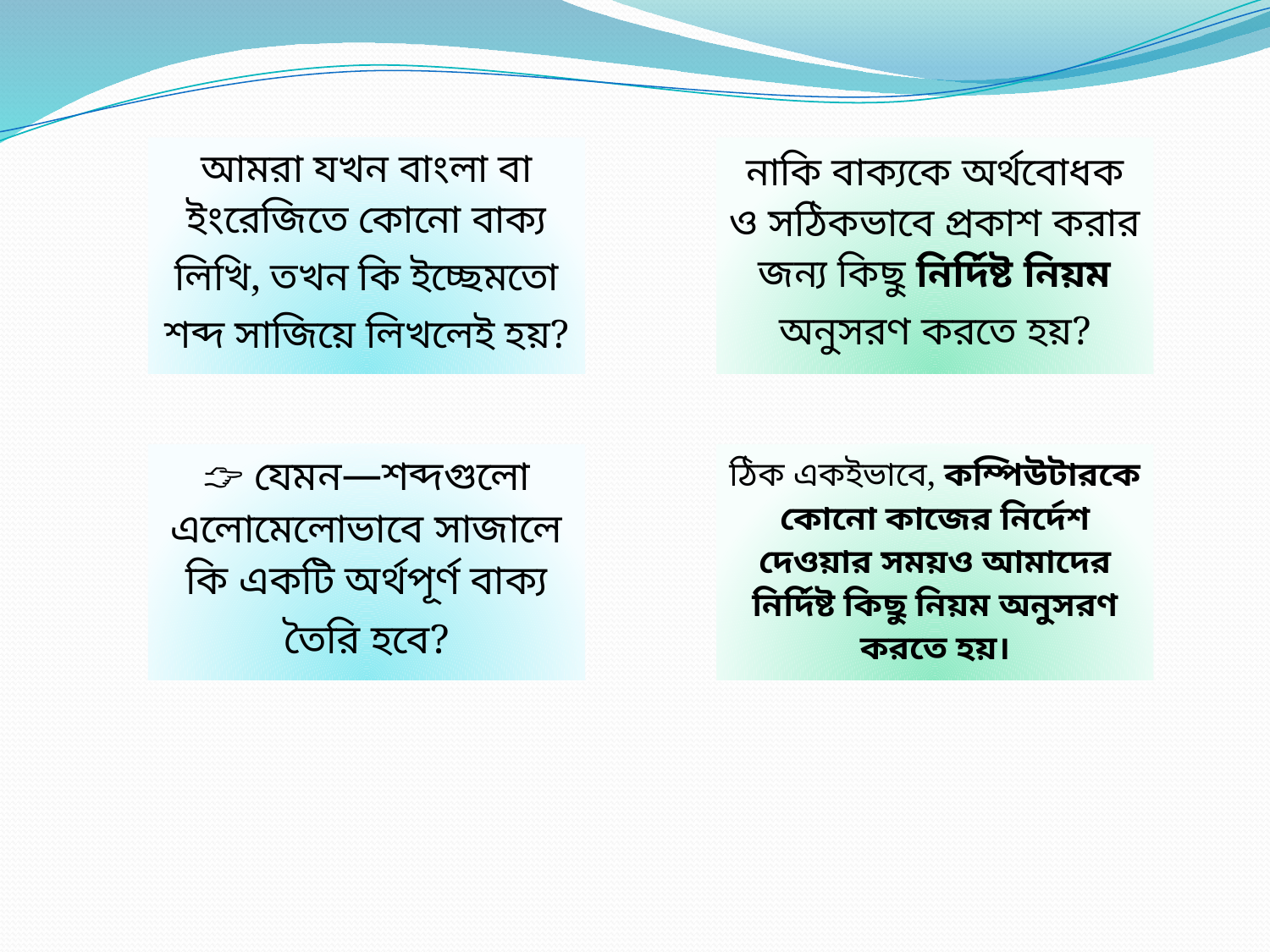

আমরা যখন বাংলা বা ইংরেজিতে কোনো বাক্য লিখি, তখন কি ইচ্ছেমতো শব্দ সাজিয়ে লিখলেই হয়?
নাকি বাক্যকে অর্থবোধক ও সঠিকভাবে প্রকাশ করার জন্য কিছু নির্দিষ্ট নিয়ম অনুসরণ করতে হয়?
👉 যেমন—শব্দগুলো এলোমেলোভাবে সাজালে কি একটি অর্থপূর্ণ বাক্য তৈরি হবে?
ঠিক একইভাবে, কম্পিউটারকে কোনো কাজের নির্দেশ দেওয়ার সময়ও আমাদের নির্দিষ্ট কিছু নিয়ম অনুসরণ করতে হয়।